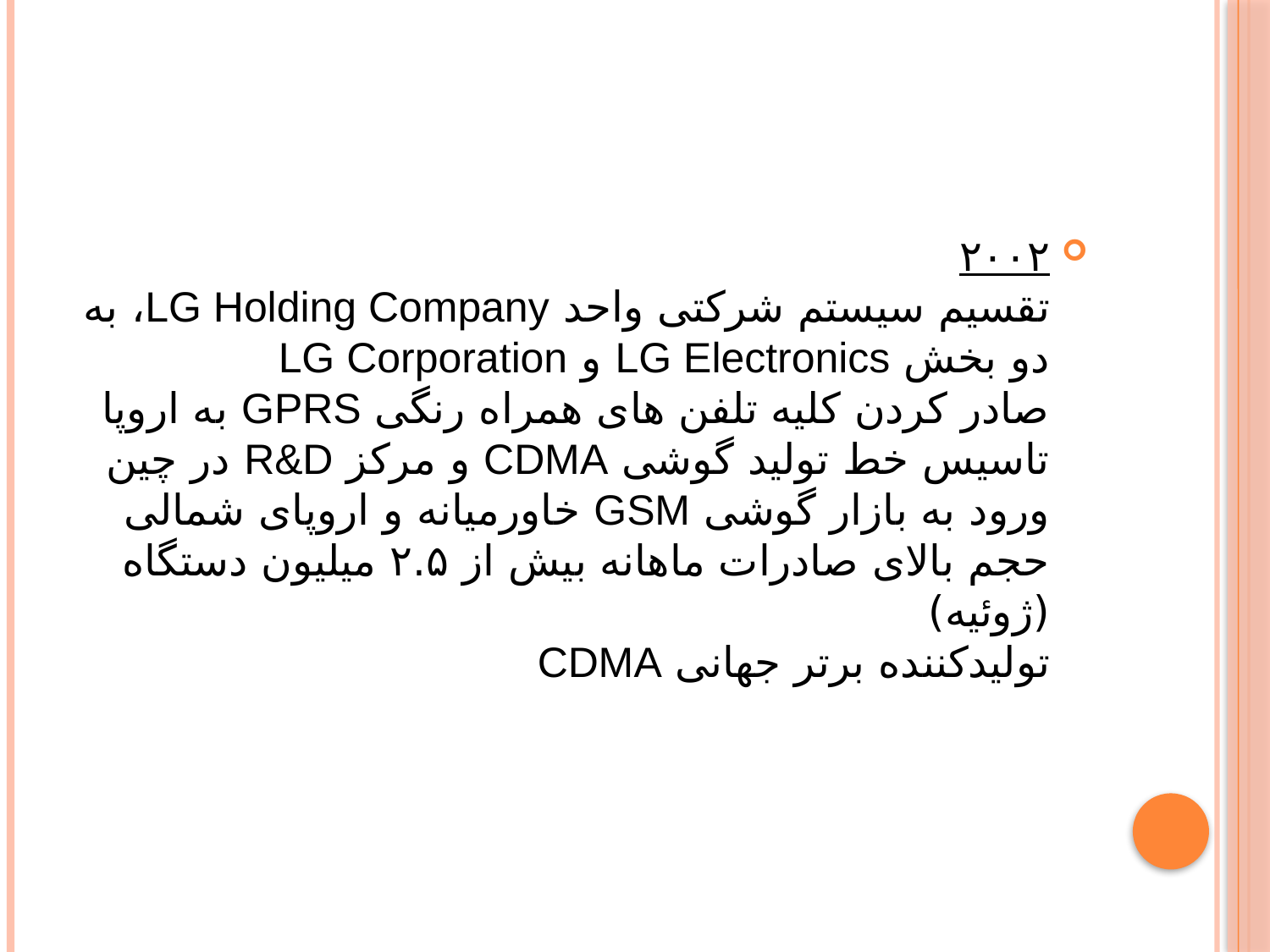

#
٢٠٠٢
تقسیم سیستم شرکتی واحد LG Holding Company، به دو بخش LG Electronics و LG Corporation
صادر کردن کلیه تلفن های همراه رنگی GPRS به اروپا
تاسیس خط تولید گوشی CDMA و مرکز R&D در چین
ورود به بازار گوشی GSM خاورمیانه و اروپای شمالی
حجم بالای صادرات ماهانه بیش از ٢.۵ میلیون دستگاه (ژوئیه)
تولیدکننده برتر جهانی CDMA